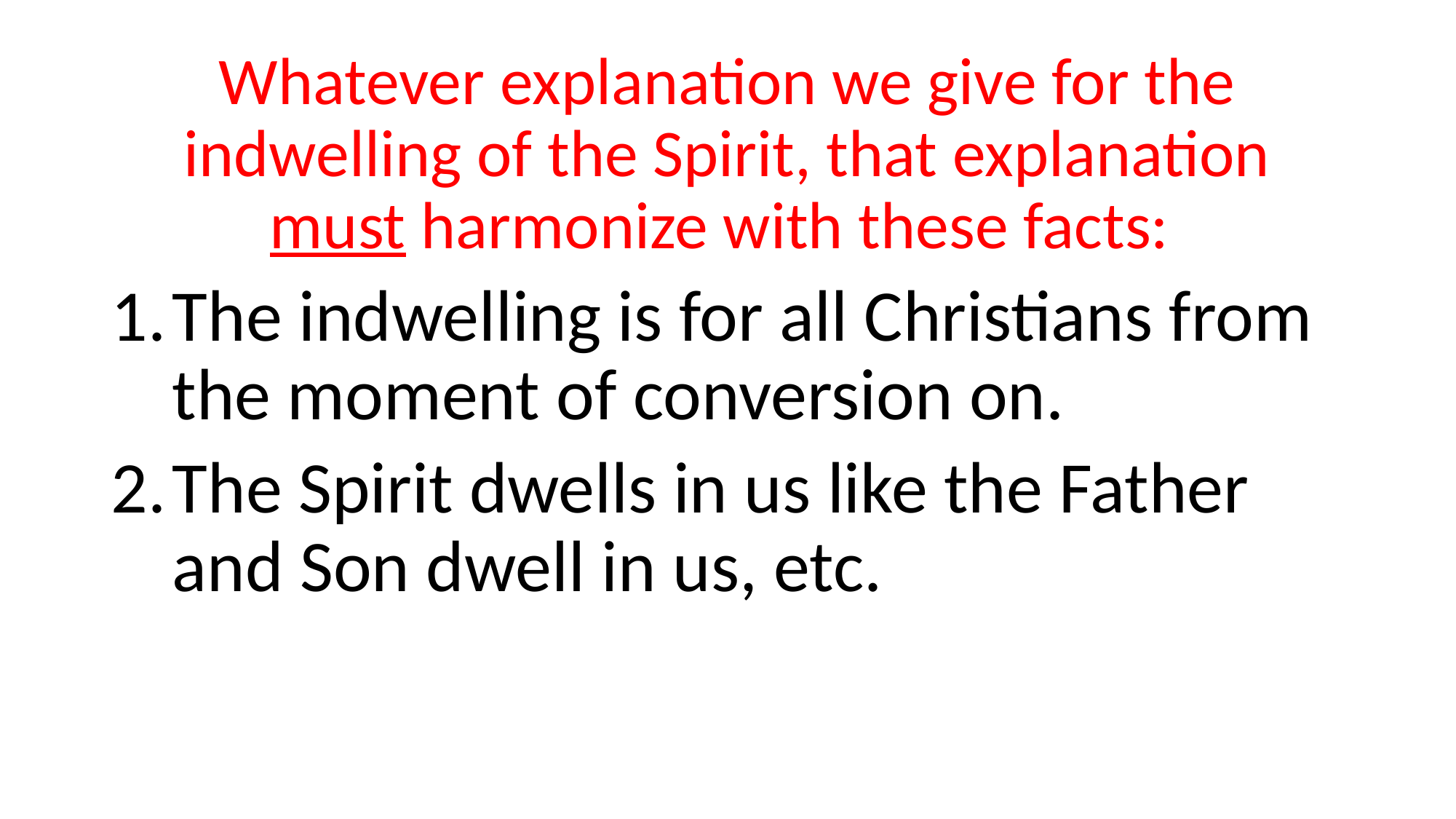

# Whatever explanation we give for the indwelling of the Spirit, that explanation must harmonize with these facts:
The indwelling is for all Christians from the moment of conversion on.
The Spirit dwells in us like the Father and Son dwell in us, etc.